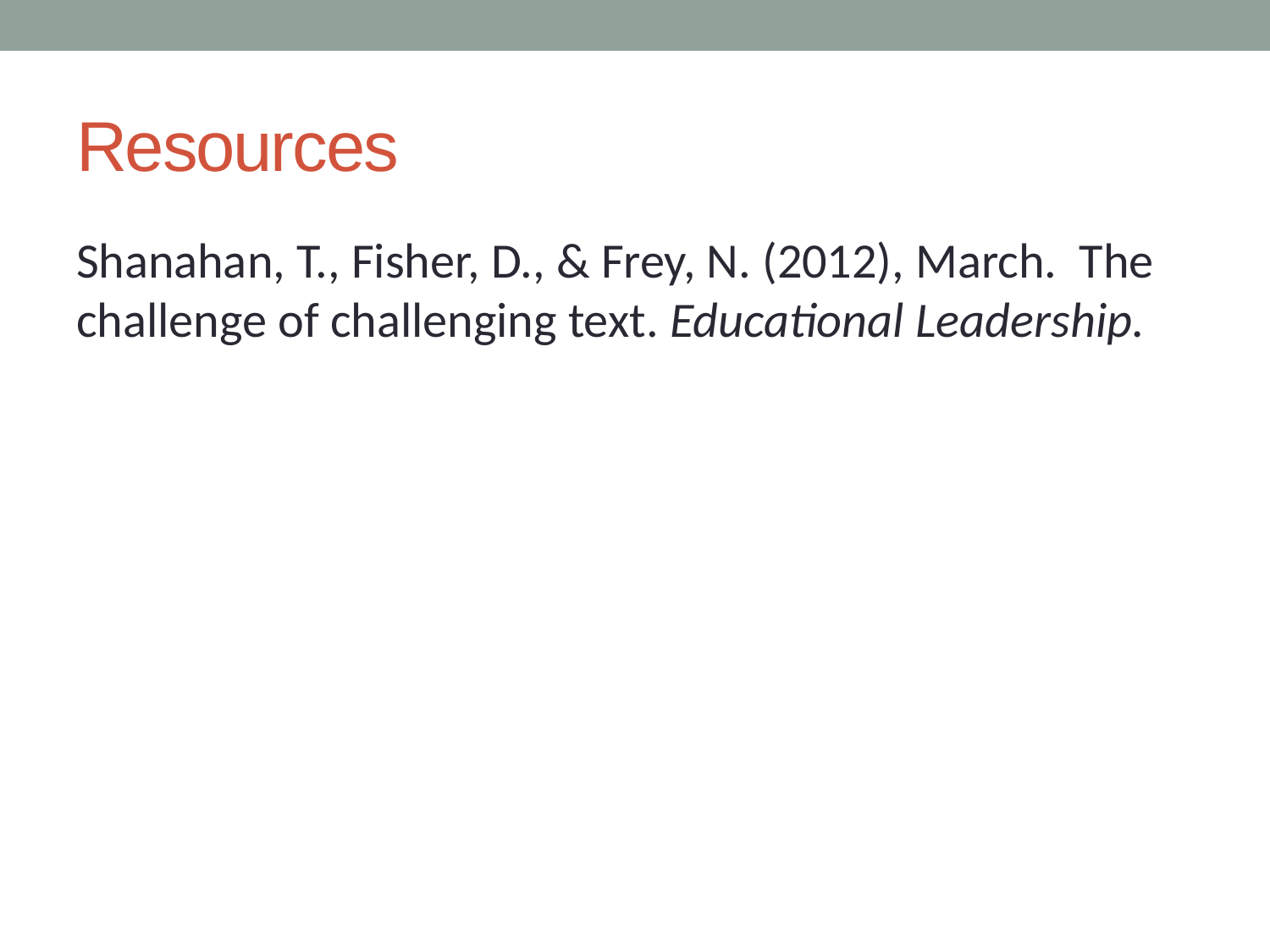

# Resources
Shanahan, T., Fisher, D., & Frey, N. (2012), March.  The challenge of challenging text. Educational Leadership.